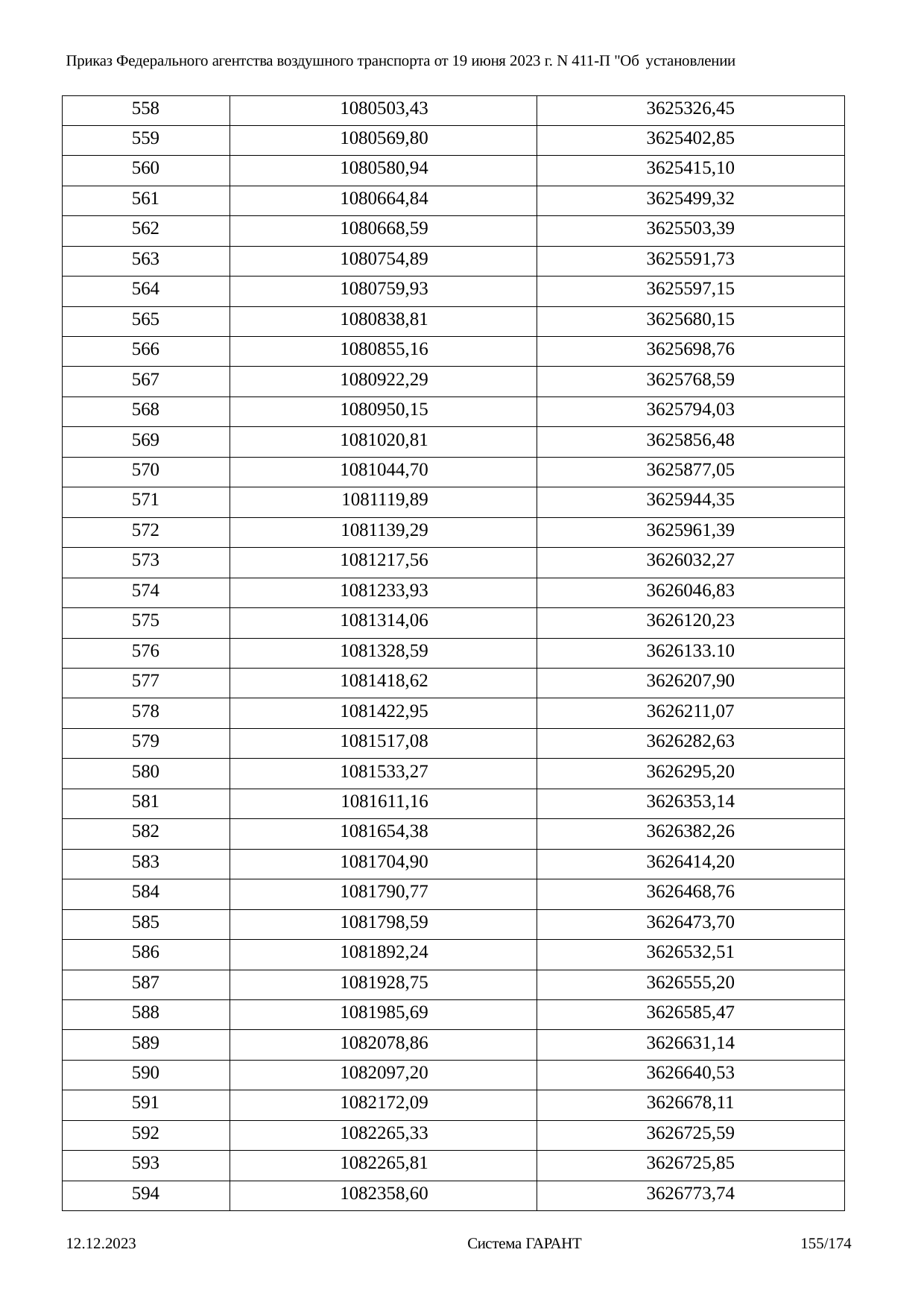

Приказ Федерального агентства воздушного транспорта от 19 июня 2023 г. N 411-П "Об установлении
| 558 | 1080503,43 | 3625326,45 |
| --- | --- | --- |
| 559 | 1080569,80 | 3625402,85 |
| 560 | 1080580,94 | 3625415,10 |
| 561 | 1080664,84 | 3625499,32 |
| 562 | 1080668,59 | 3625503,39 |
| 563 | 1080754,89 | 3625591,73 |
| 564 | 1080759,93 | 3625597,15 |
| 565 | 1080838,81 | 3625680,15 |
| 566 | 1080855,16 | 3625698,76 |
| 567 | 1080922,29 | 3625768,59 |
| 568 | 1080950,15 | 3625794,03 |
| 569 | 1081020,81 | 3625856,48 |
| 570 | 1081044,70 | 3625877,05 |
| 571 | 1081119,89 | 3625944,35 |
| 572 | 1081139,29 | 3625961,39 |
| 573 | 1081217,56 | 3626032,27 |
| 574 | 1081233,93 | 3626046,83 |
| 575 | 1081314,06 | 3626120,23 |
| 576 | 1081328,59 | 3626133.10 |
| 577 | 1081418,62 | 3626207,90 |
| 578 | 1081422,95 | 3626211,07 |
| 579 | 1081517,08 | 3626282,63 |
| 580 | 1081533,27 | 3626295,20 |
| 581 | 1081611,16 | 3626353,14 |
| 582 | 1081654,38 | 3626382,26 |
| 583 | 1081704,90 | 3626414,20 |
| 584 | 1081790,77 | 3626468,76 |
| 585 | 1081798,59 | 3626473,70 |
| 586 | 1081892,24 | 3626532,51 |
| 587 | 1081928,75 | 3626555,20 |
| 588 | 1081985,69 | 3626585,47 |
| 589 | 1082078,86 | 3626631,14 |
| 590 | 1082097,20 | 3626640,53 |
| 591 | 1082172,09 | 3626678,11 |
| 592 | 1082265,33 | 3626725,59 |
| 593 | 1082265,81 | 3626725,85 |
| 594 | 1082358,60 | 3626773,74 |
12.12.2023
Система ГАРАНТ
155/174